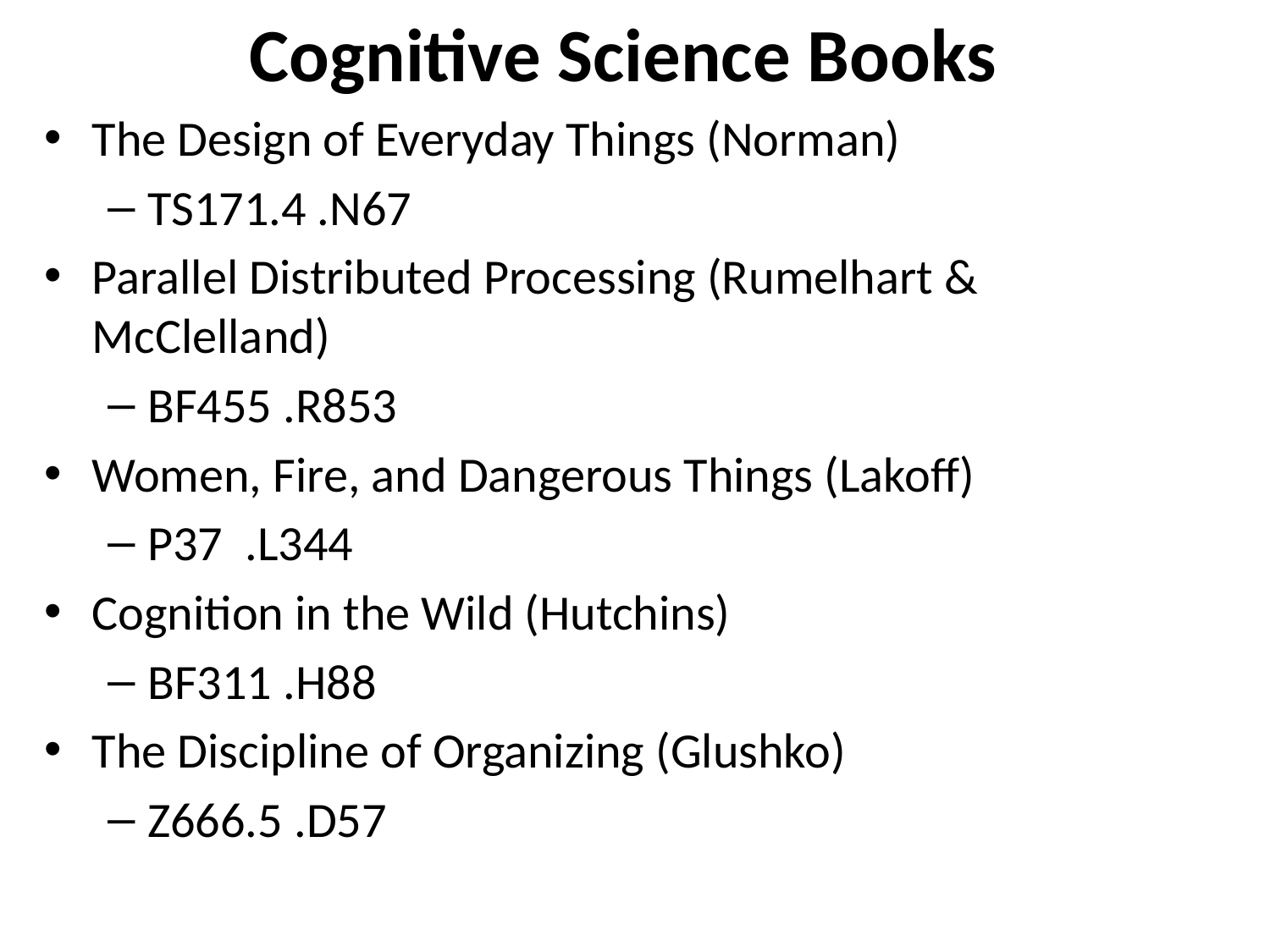

# Cognitive Science Books
The Design of Everyday Things (Norman)
TS171.4 .N67
Parallel Distributed Processing (Rumelhart & McClelland)
BF455 .R853
Women, Fire, and Dangerous Things (Lakoff)
P37  .L344
Cognition in the Wild (Hutchins)
BF311 .H88
The Discipline of Organizing (Glushko)
Z666.5 .D57